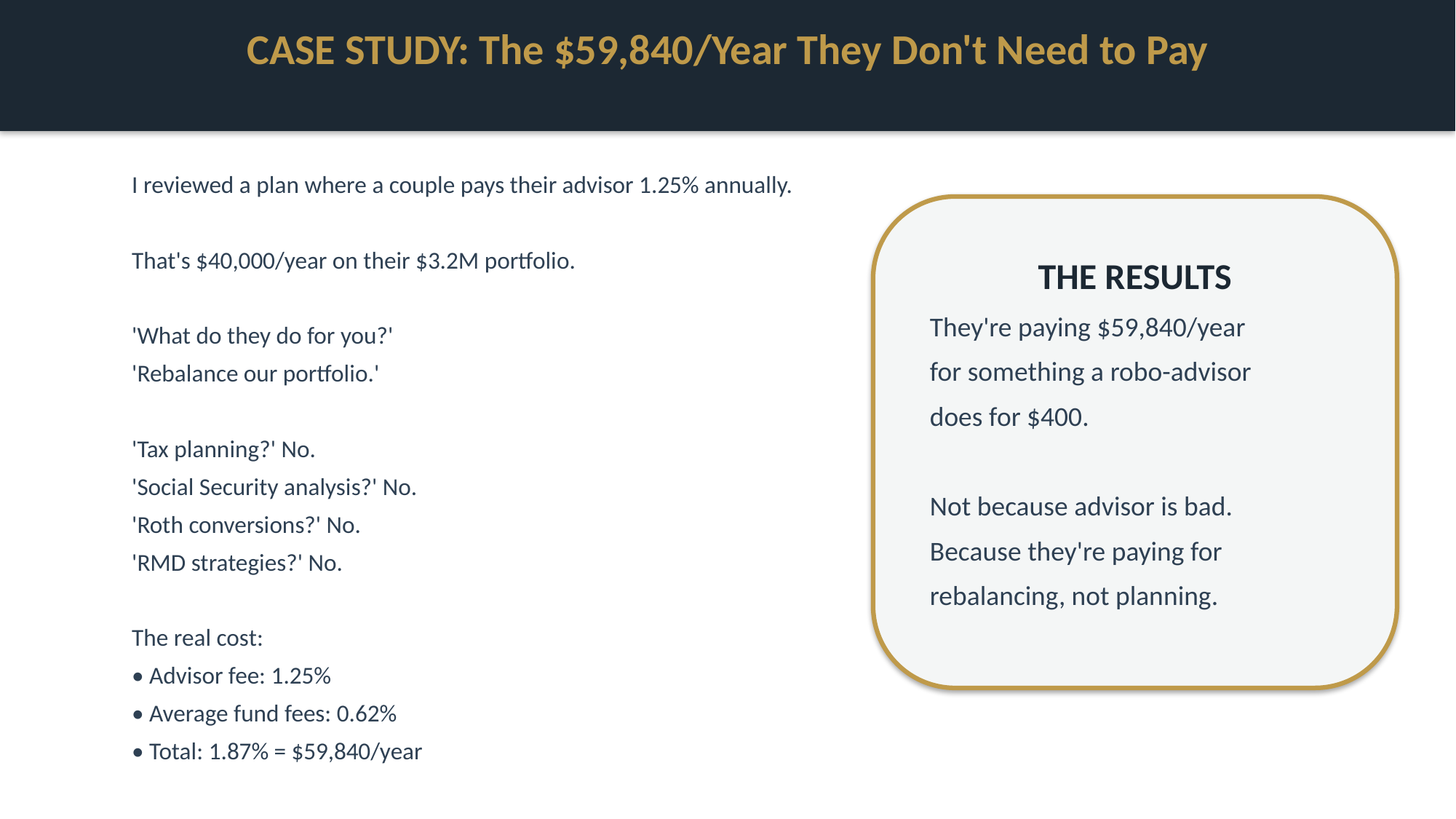

CASE STUDY: The $59,840/Year They Don't Need to Pay
I reviewed a plan where a couple pays their advisor 1.25% annually.
That's $40,000/year on their $3.2M portfolio.
'What do they do for you?'
'Rebalance our portfolio.'
'Tax planning?' No.
'Social Security analysis?' No.
'Roth conversions?' No.
'RMD strategies?' No.
The real cost:
• Advisor fee: 1.25%
• Average fund fees: 0.62%
• Total: 1.87% = $59,840/year
THE RESULTS
They're paying $59,840/year
for something a robo-advisor
does for $400.

Not because advisor is bad.
Because they're paying for
rebalancing, not planning.